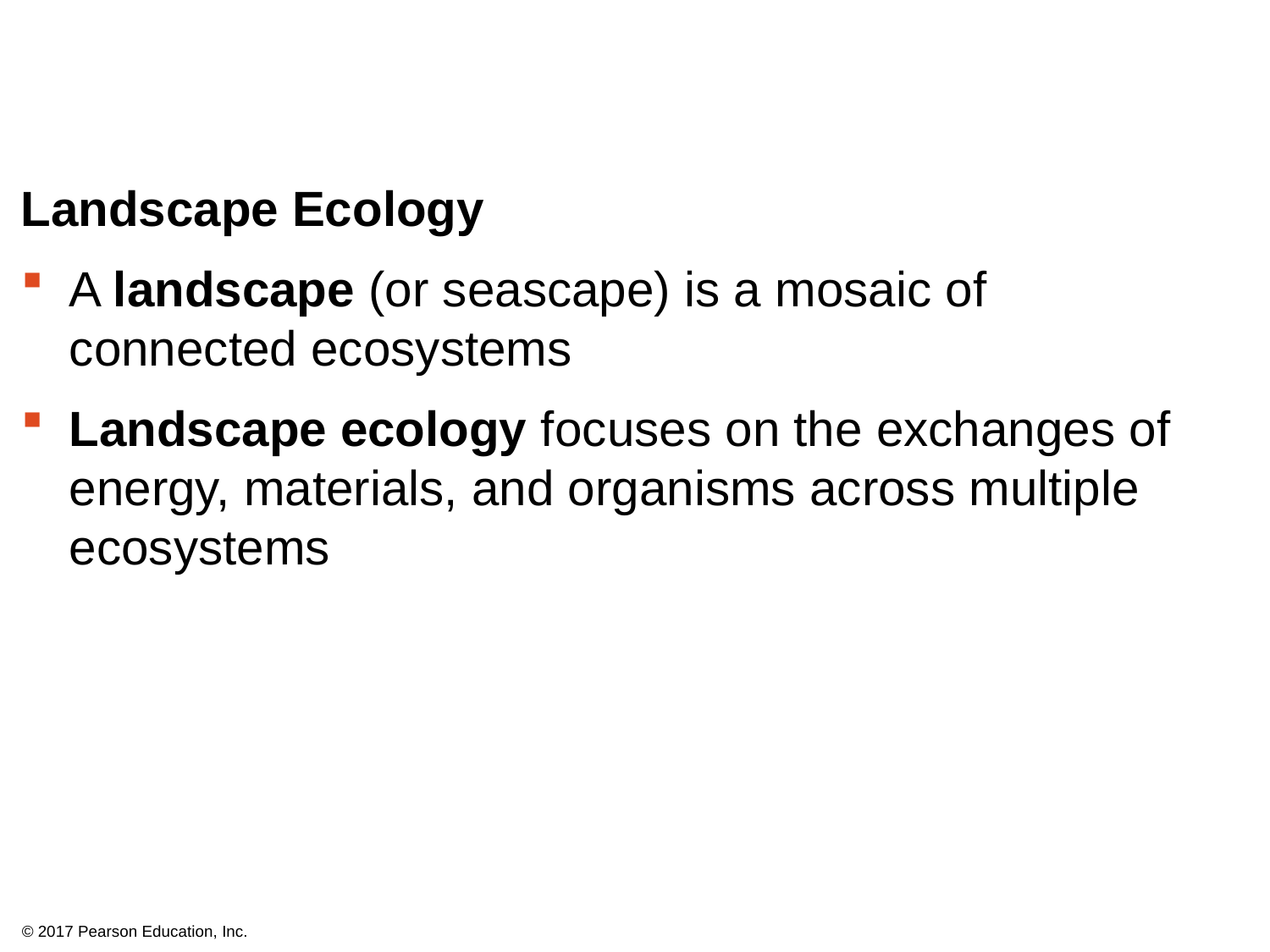

Landscape Ecology
A landscape (or seascape) is a mosaic of connected ecosystems
Landscape ecology focuses on the exchanges of energy, materials, and organisms across multiple ecosystems
© 2017 Pearson Education, Inc.